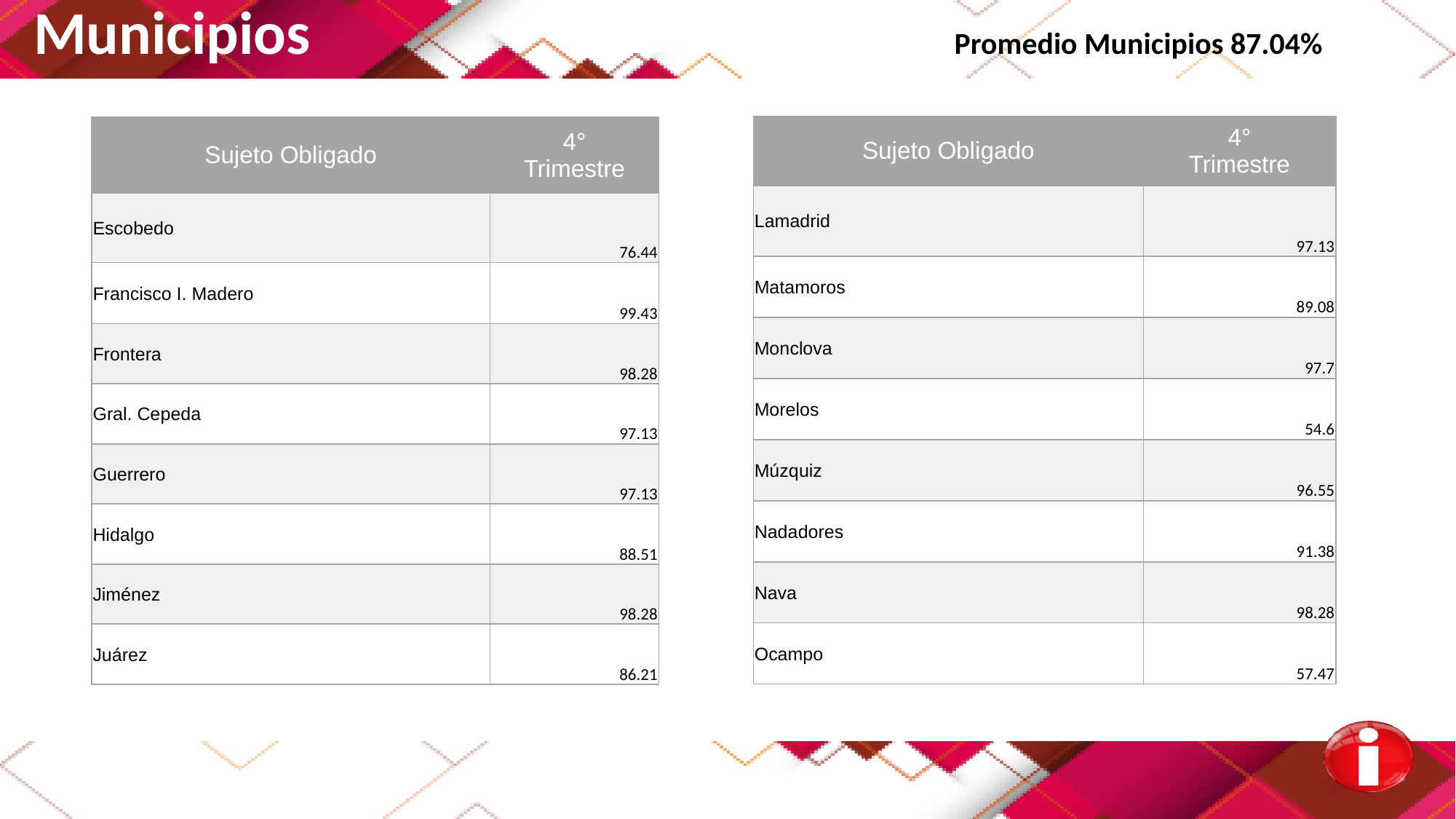

Municipios                                                                                                  Promedio Municipios 87.04%
| Sujeto Obligado | 4° Trimestre |
| --- | --- |
| Lamadrid | 97.13 |
| Matamoros | 89.08 |
| Monclova | 97.7 |
| Morelos | 54.6 |
| Múzquiz | 96.55 |
| Nadadores | 91.38 |
| Nava | 98.28 |
| Ocampo | 57.47 |
| Sujeto Obligado | 4° Trimestre |
| --- | --- |
| Escobedo | 76.44 |
| Francisco I. Madero | 99.43 |
| Frontera | 98.28 |
| Gral. Cepeda | 97.13 |
| Guerrero | 97.13 |
| Hidalgo | 88.51 |
| Jiménez | 98.28 |
| Juárez | 86.21 |